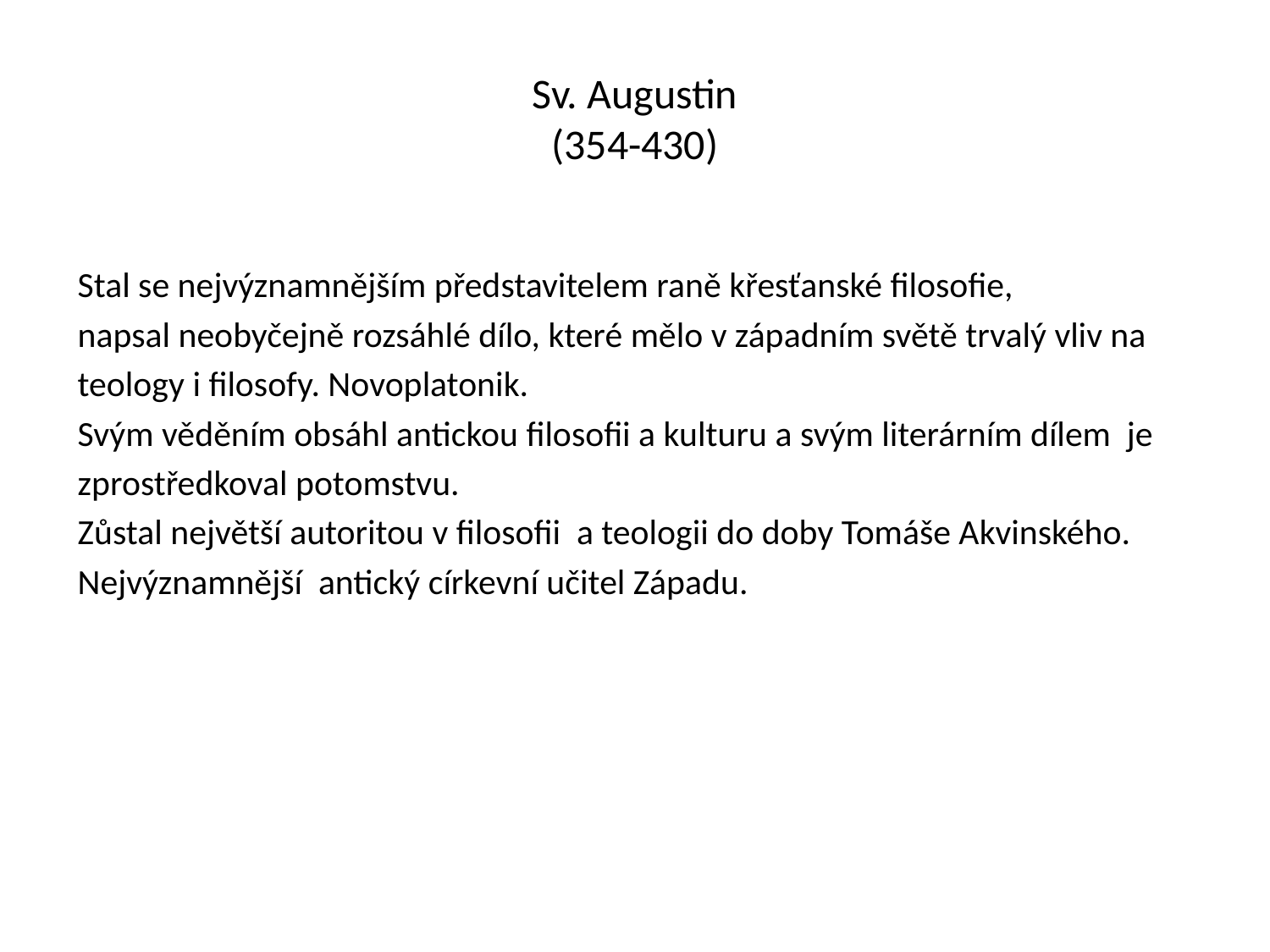

# Sv. Augustin (354-430)
Stal se nejvýznamnějším představitelem raně křesťanské filosofie,
napsal neobyčejně rozsáhlé dílo, které mělo v západním světě trvalý vliv na
teology i filosofy. Novoplatonik.
Svým věděním obsáhl antickou filosofii a kulturu a svým literárním dílem  je
zprostředkoval potomstvu.
Zůstal největší autoritou v filosofii  a teologii do doby Tomáše Akvinského.
Nejvýznamnější  antický církevní učitel Západu.